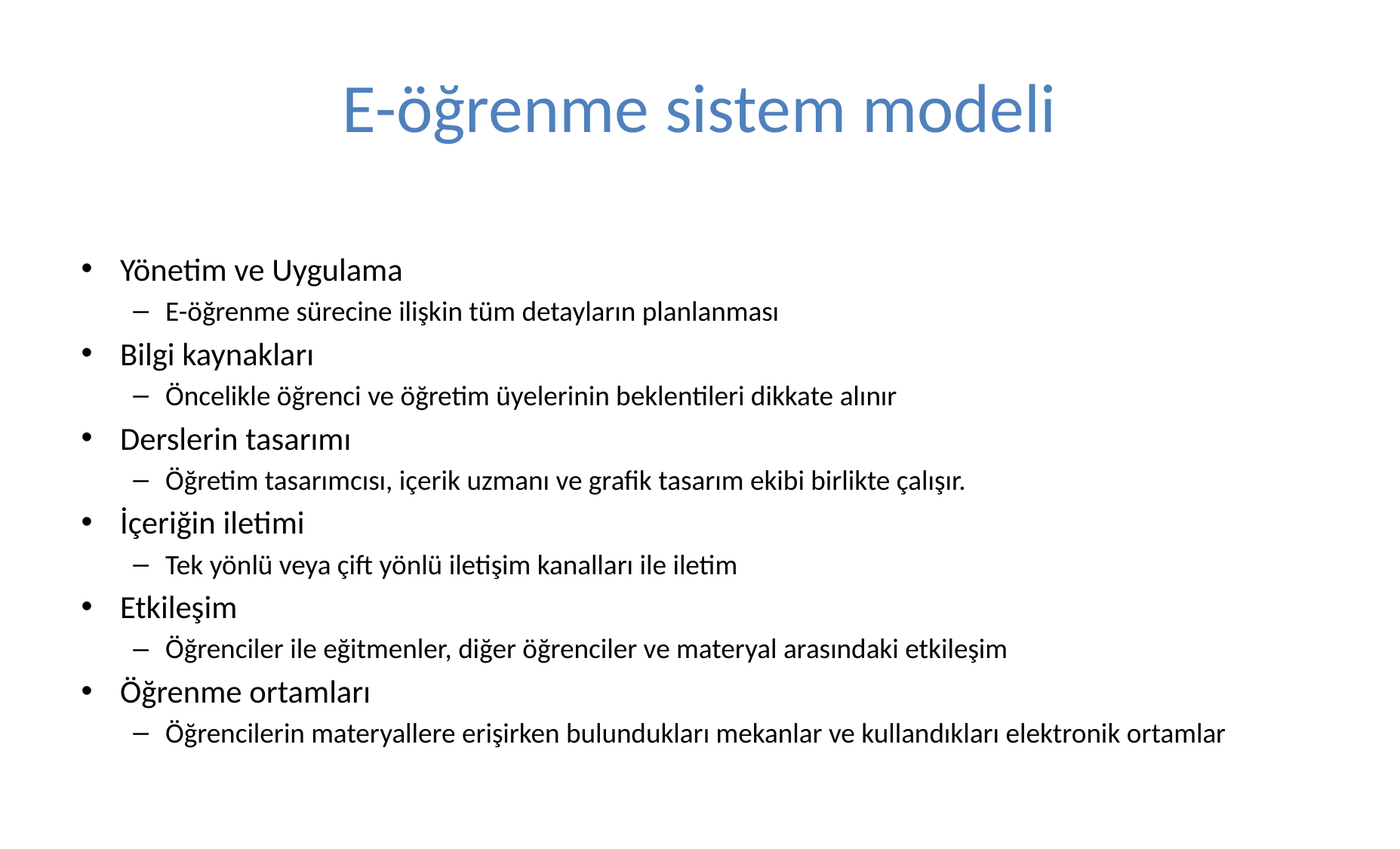

# E-öğrenme sistem modeli

Yönetim ve Uygulama
E-öğrenme sürecine ilişkin tüm detayların planlanması
Bilgi kaynakları
Öncelikle öğrenci ve öğretim üyelerinin beklentileri dikkate alınır
Derslerin tasarımı
Öğretim tasarımcısı, içerik uzmanı ve grafik tasarım ekibi birlikte çalışır.
İçeriğin iletimi
Tek yönlü veya çift yönlü iletişim kanalları ile iletim
Etkileşim
Öğrenciler ile eğitmenler, diğer öğrenciler ve materyal arasındaki etkileşim
Öğrenme ortamları
Öğrencilerin materyallere erişirken bulundukları mekanlar ve kullandıkları elektronik ortamlar